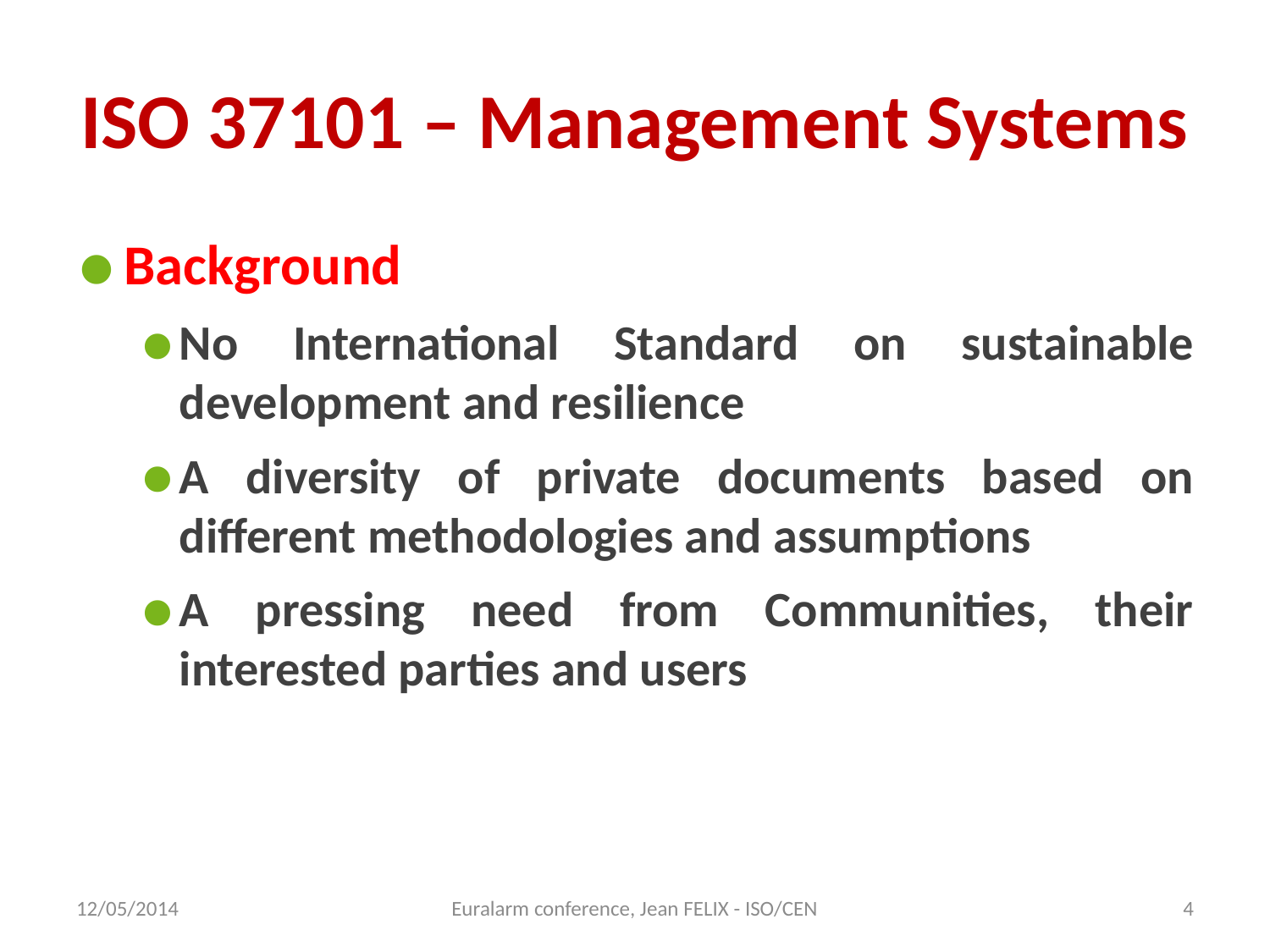

# ISO 37101 – Management Systems
Background
No International Standard on sustainable development and resilience
A diversity of private documents based on different methodologies and assumptions
A pressing need from Communities, their interested parties and users

12/05/2014
Euralarm conference, Jean FELIX - ISO/CEN
4